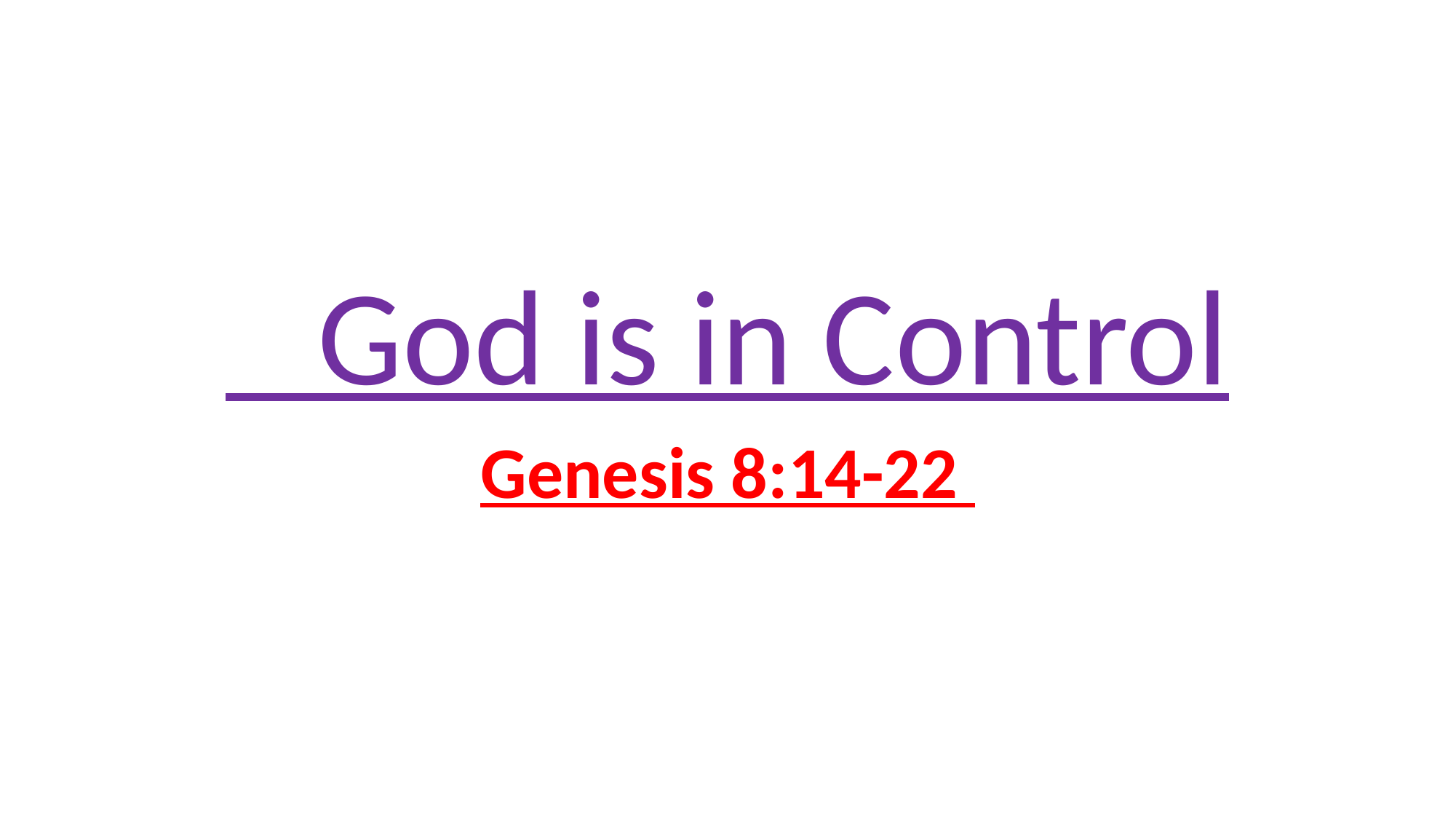

# God is in Control
Genesis 8:14-22